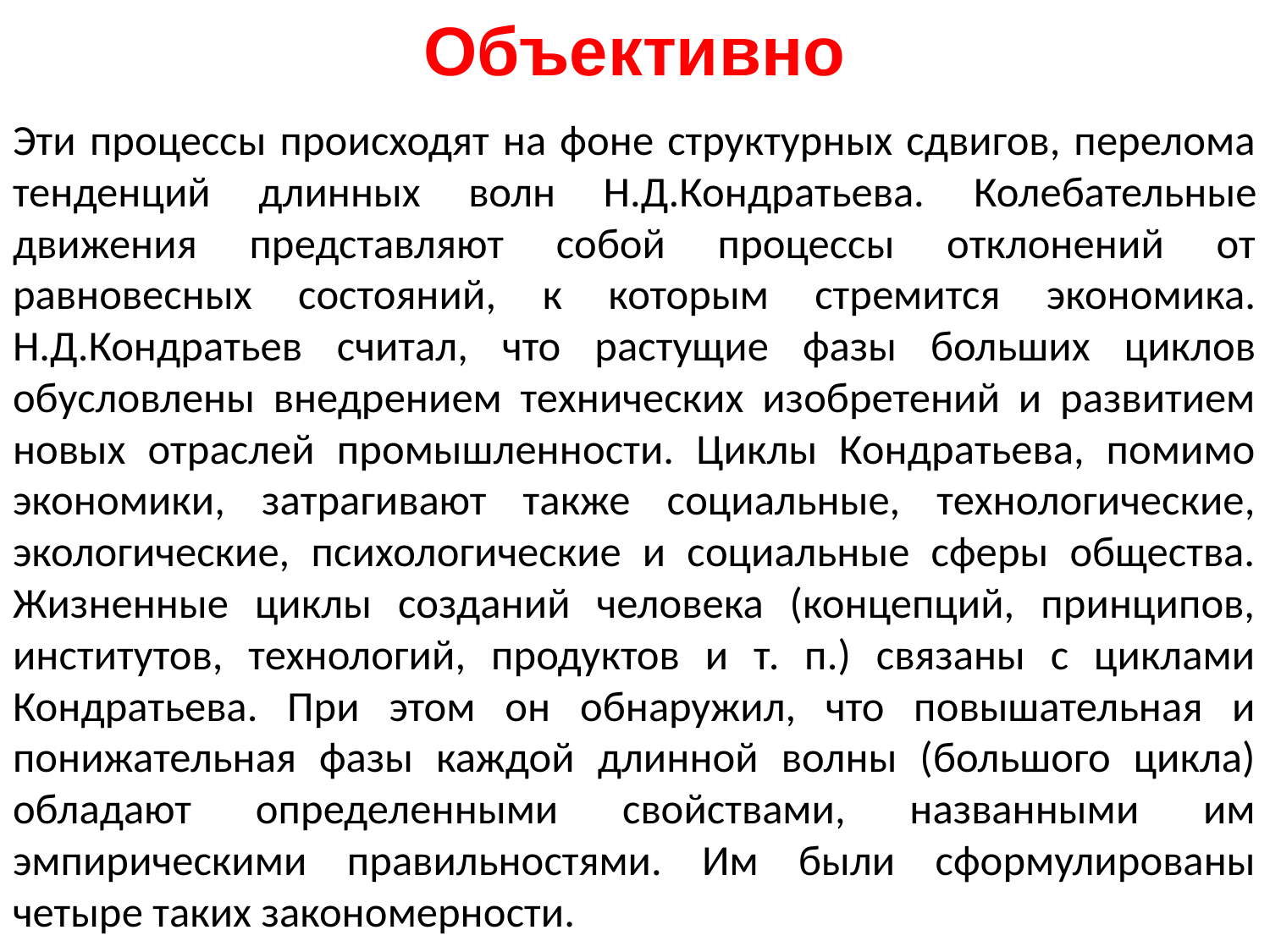

# Объективно
Эти процессы происходят на фоне структурных сдвигов, перелома тенденций длинных волн Н.Д.Кондратьева. Колебательные движения представляют собой процессы отклонений от равновесных состояний, к которым стремится экономика. Н.Д.Кондратьев считал, что растущие фазы больших циклов обусловлены внедрением технических изобретений и развитием новых отраслей промышленности. Циклы Кондратьева, помимо экономики, затрагивают также социальные, технологические, экологические, психологические и социальные сферы общества. Жизненные циклы созданий человека (концепций, принципов, институтов, технологий, продуктов и т. п.) связаны с циклами Кондратьева. При этом он обнаружил, что повышательная и понижательная фазы каждой длинной волны (большого цикла) обладают определенными свойствами, названными им эмпирическими правильностями. Им были сформулированы четыре таких закономерности.